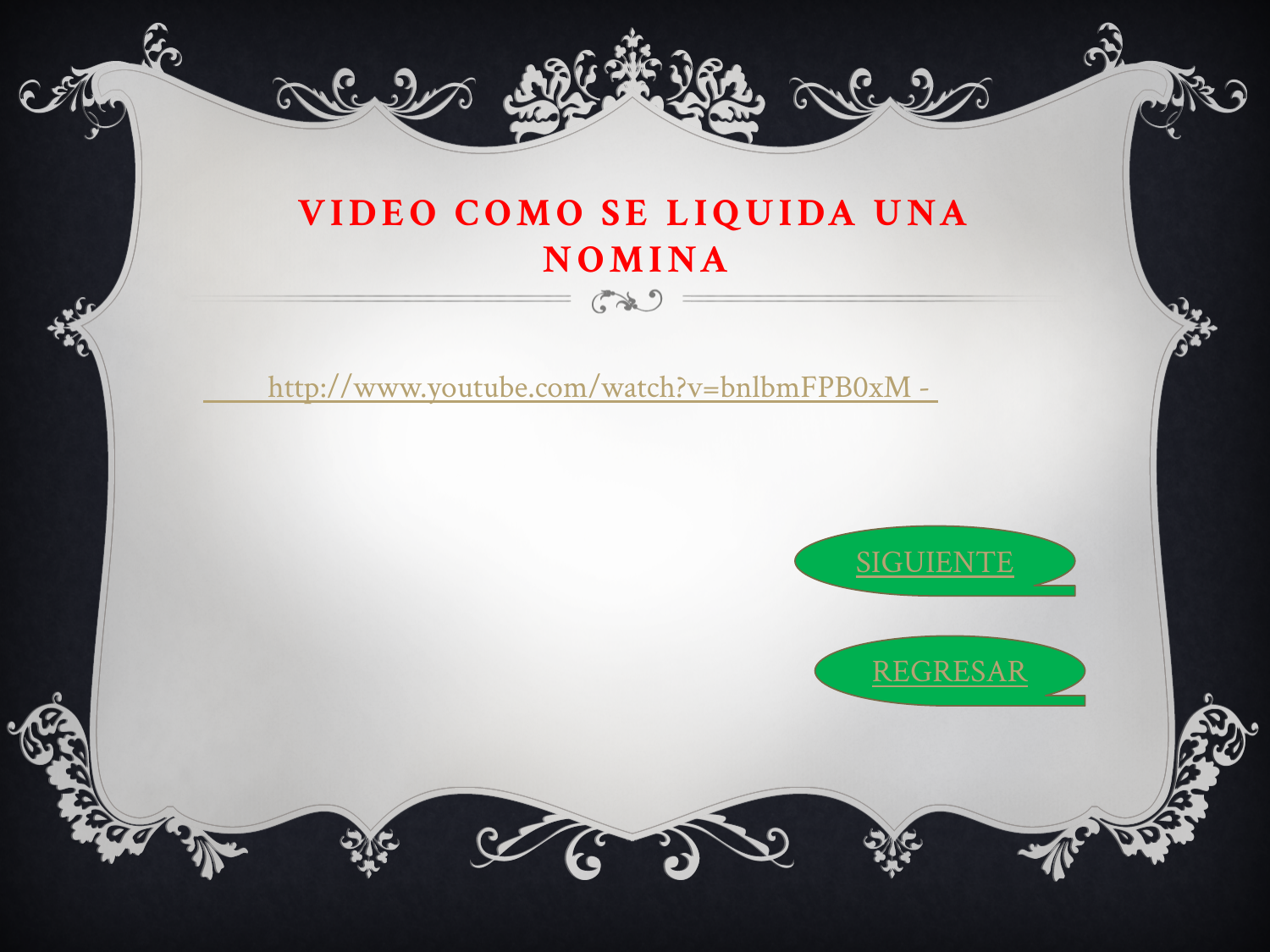

# Video como se liquida una nomina
         http://www.youtube.com/watch?v=bnlbmFPB0xM -
SIGUIENTE
REGRESAR